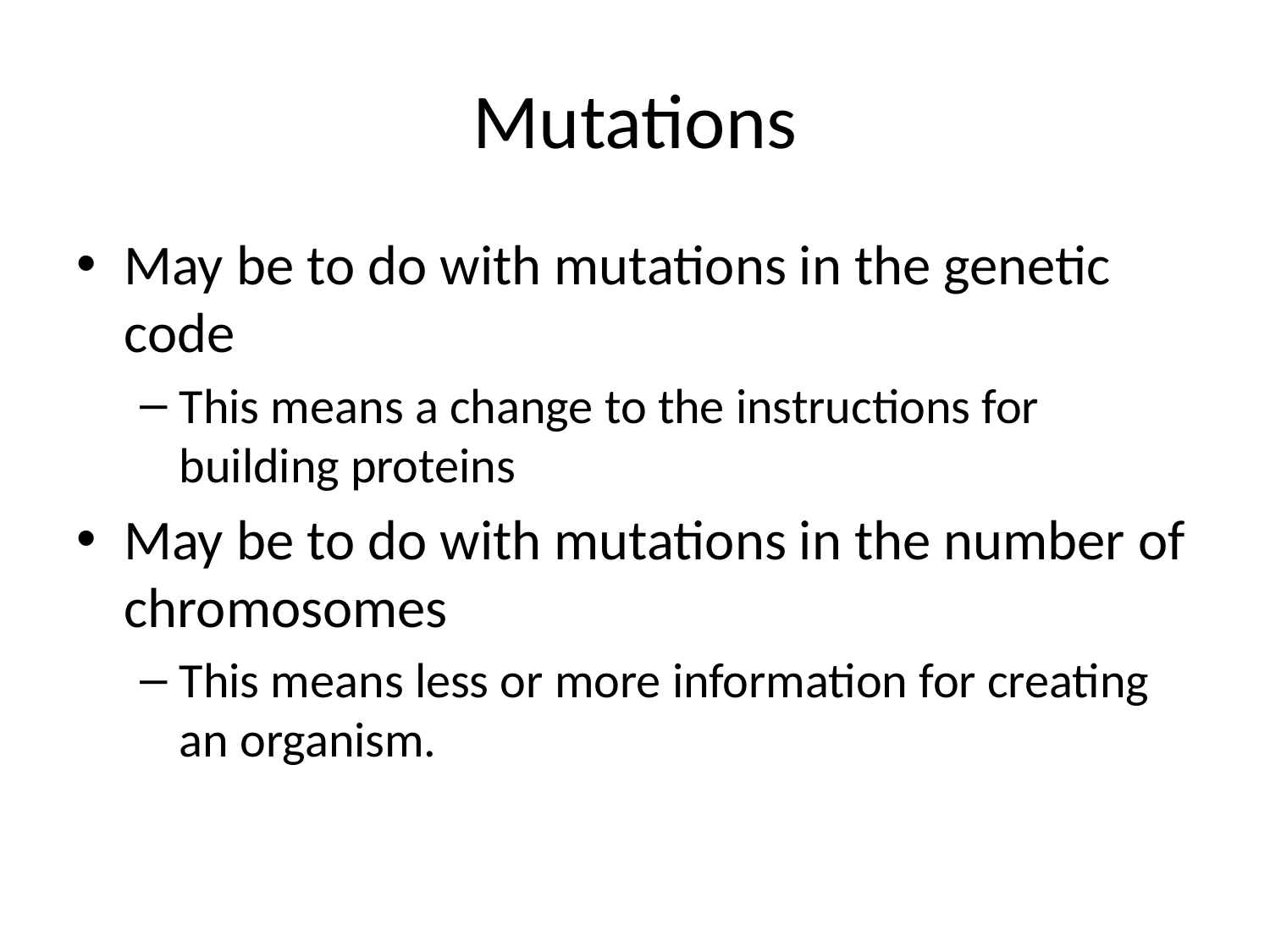

# Mutations
May be to do with mutations in the genetic code
This means a change to the instructions for building proteins
May be to do with mutations in the number of chromosomes
This means less or more information for creating an organism.